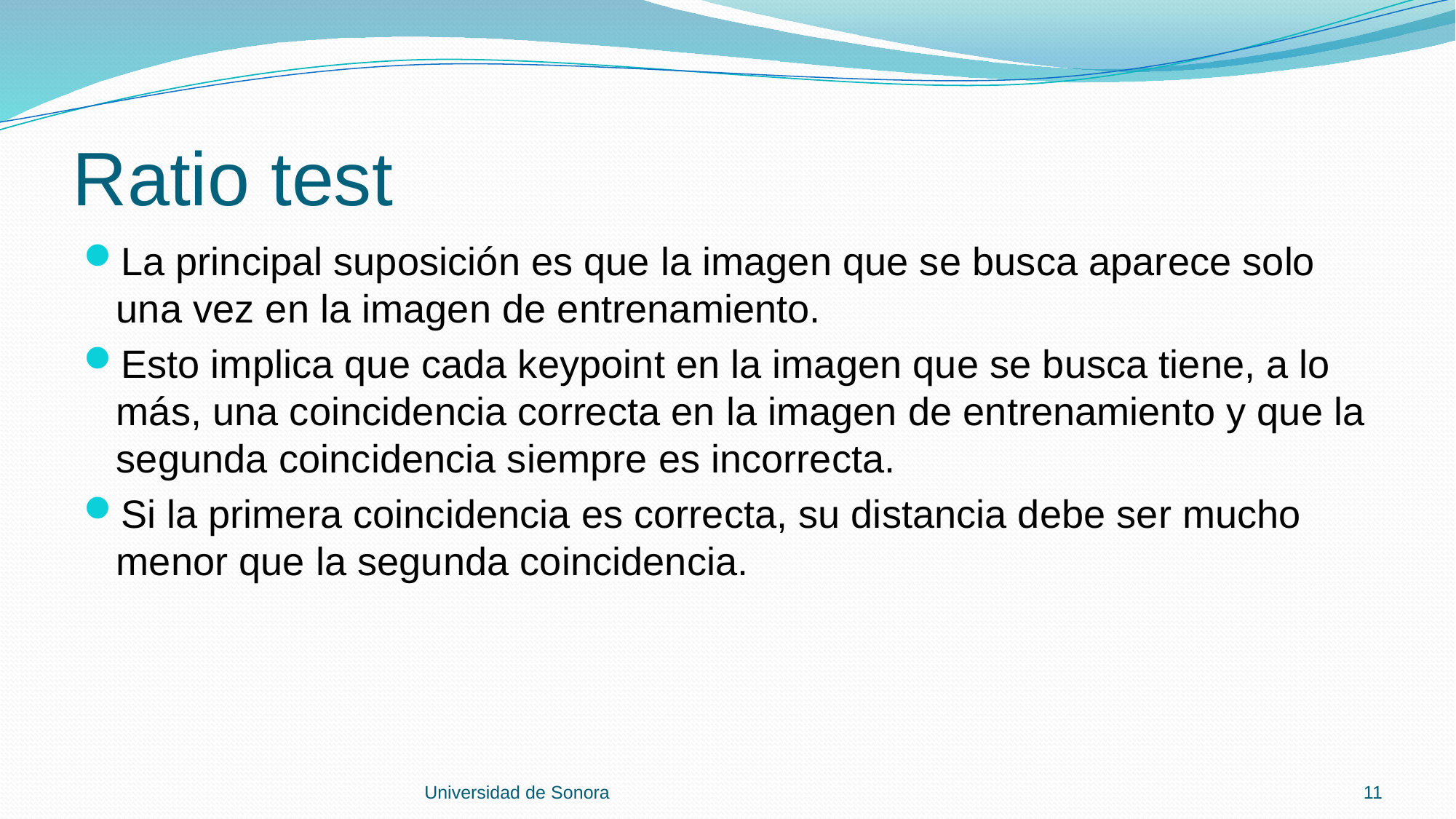

# Ratio test
La principal suposición es que la imagen que se busca aparece solo una vez en la imagen de entrenamiento.
Esto implica que cada keypoint en la imagen que se busca tiene, a lo más, una coincidencia correcta en la imagen de entrenamiento y que la segunda coincidencia siempre es incorrecta.
Si la primera coincidencia es correcta, su distancia debe ser mucho menor que la segunda coincidencia.

Universidad de Sonora
11